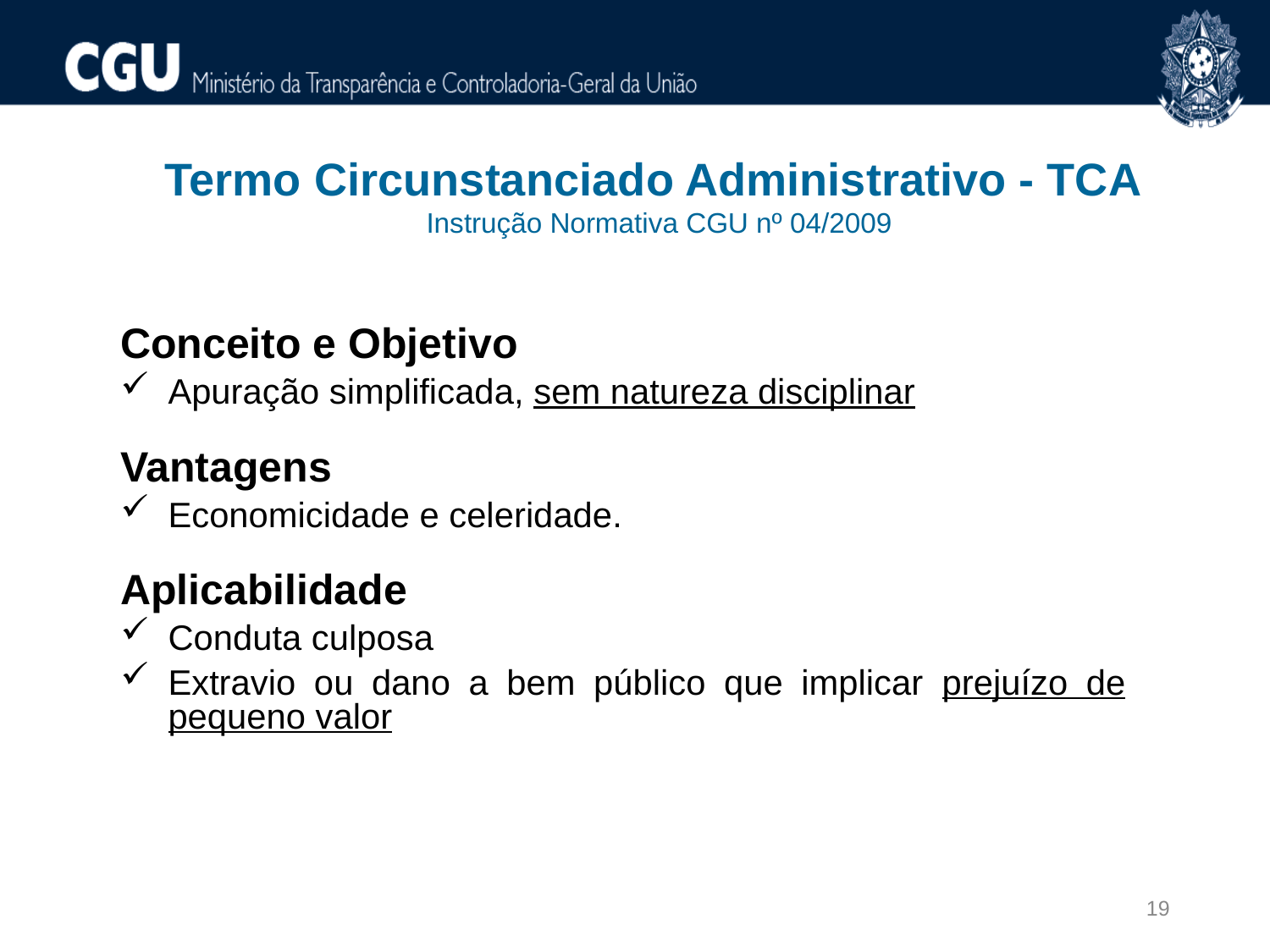

Termo Circunstanciado Administrativo - TCA
Instrução Normativa CGU nº 04/2009

Conceito e Objetivo
Apuração simplificada, sem natureza disciplinar

Vantagens
Economicidade e celeridade.

Aplicabilidade
Conduta culposa
Extravio ou dano a bem público que implicar prejuízo de pequeno valor

19
19